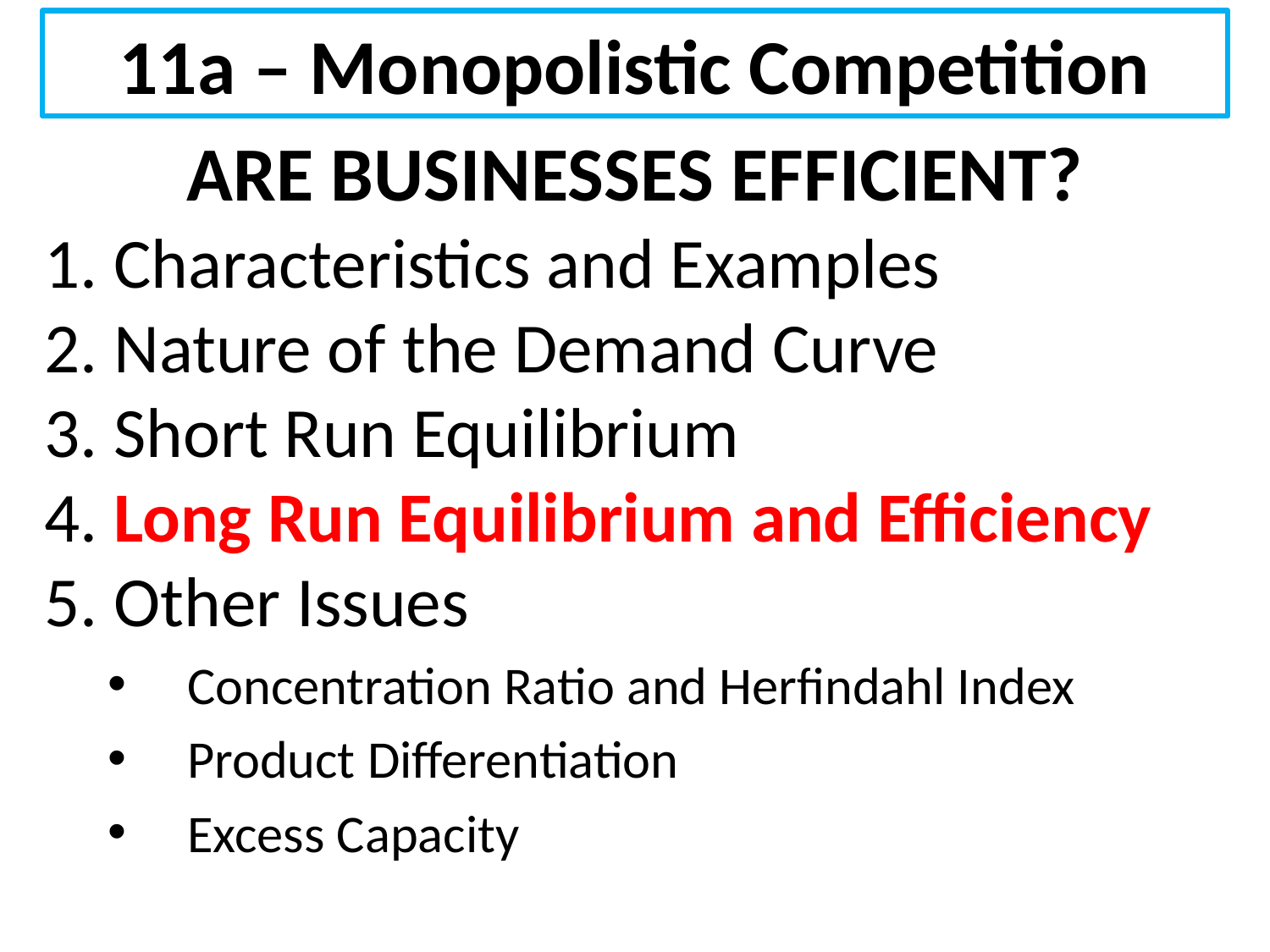

11a – Monopolistic Competition
# ARE BUSINESSES EFFICIENT?
1. Characteristics and Examples
2. Nature of the Demand Curve
3. Short Run Equilibrium
4. Long Run Equilibrium and Efficiency
5. Other Issues
Concentration Ratio and Herfindahl Index
Product Differentiation
Excess Capacity